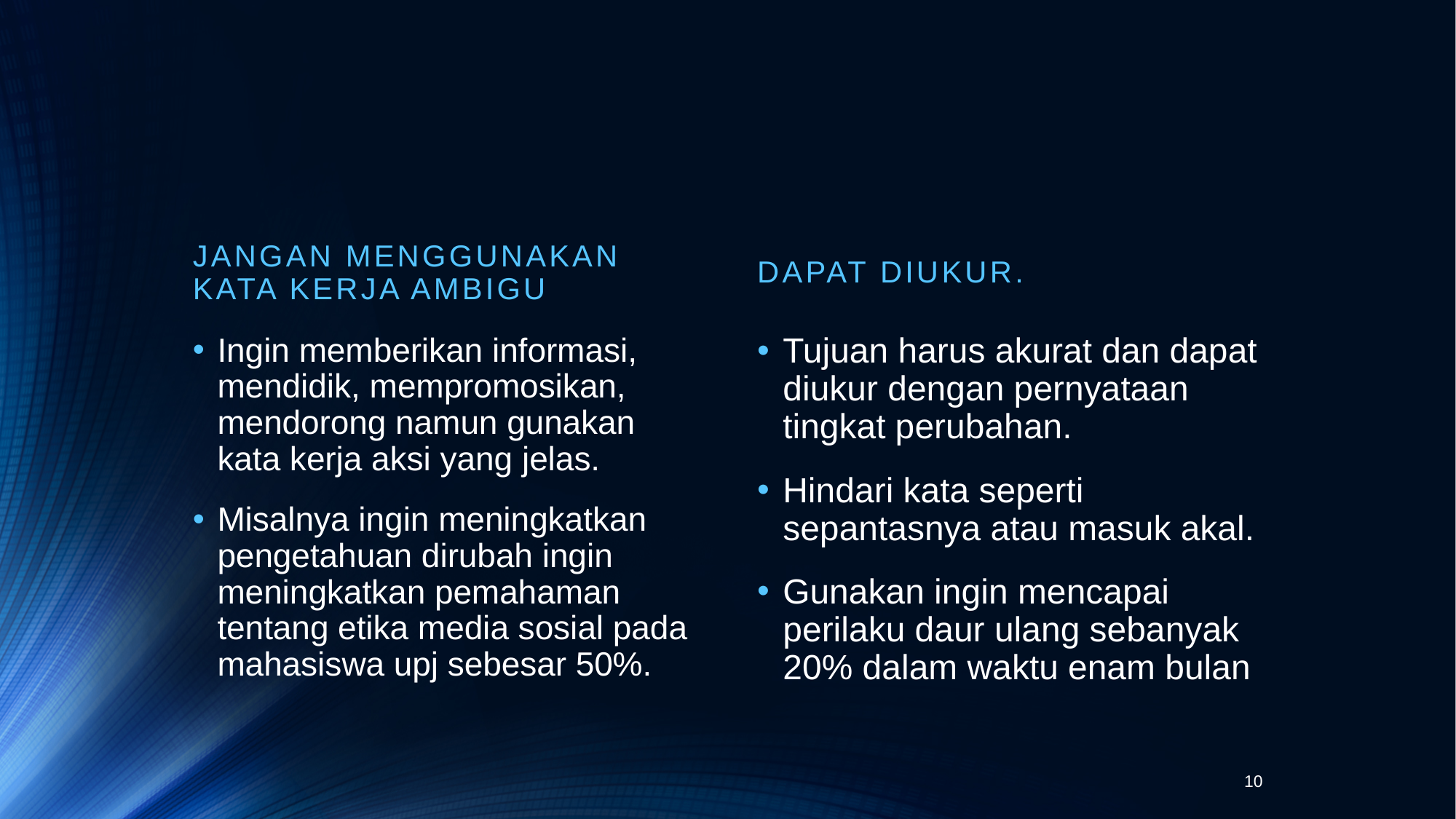

#
JANGAN MENGGUNAKAN KATA KERJA AMBIGU
DAPAT DIUKUR.
Ingin memberikan informasi, mendidik, mempromosikan, mendorong namun gunakan kata kerja aksi yang jelas.
Misalnya ingin meningkatkan pengetahuan dirubah ingin meningkatkan pemahaman tentang etika media sosial pada mahasiswa upj sebesar 50%.

Tujuan harus akurat dan dapat diukur dengan pernyataan tingkat perubahan.
Hindari kata seperti sepantasnya atau masuk akal.
Gunakan ingin mencapai perilaku daur ulang sebanyak 20% dalam waktu enam bulan

10